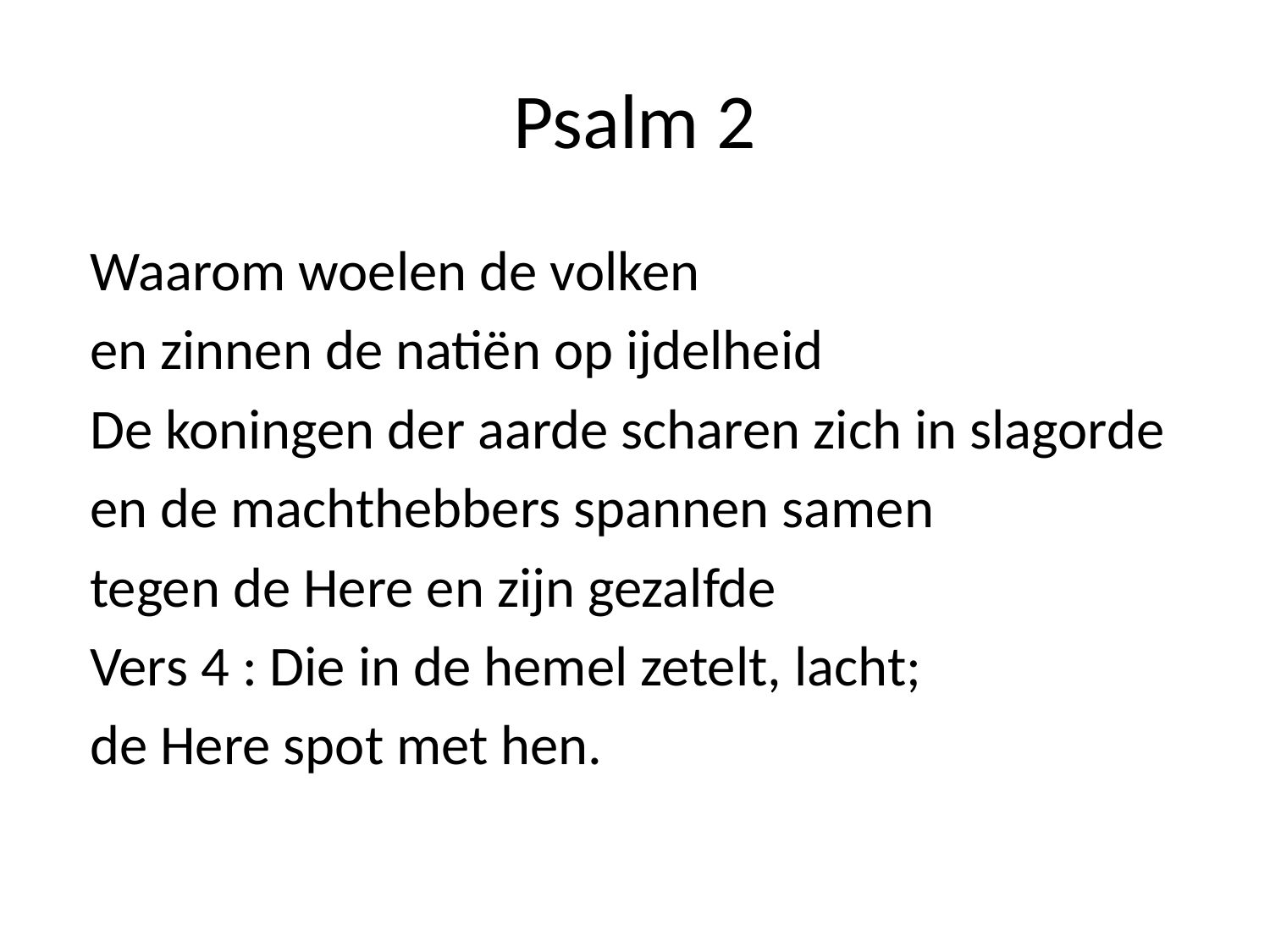

# Psalm 2
	Waarom woelen de volken
  	en zinnen de natiën op ijdelheid
	De koningen der aarde scharen zich in slagorde
  	en de machthebbers spannen samen
  	tegen de Here en zijn gezalfde
	Vers 4 : Die in de hemel zetelt, lacht;
  	de Here spot met hen.